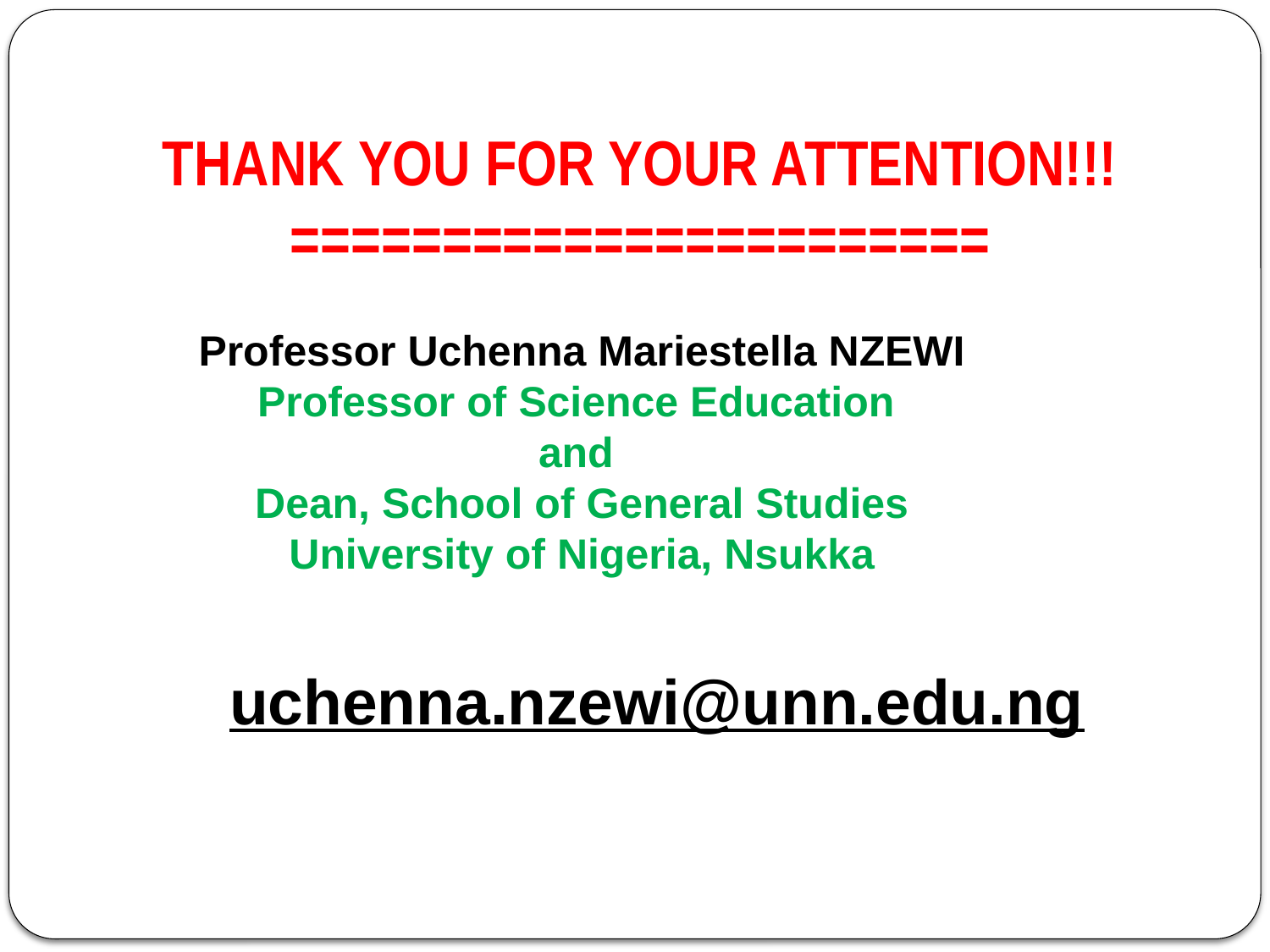

THANK YOU FOR YOUR ATTENTION!!!
=======================
Professor Uchenna Mariestella NZEWI
Professor of Science Education
and
Dean, School of General Studies
University of Nigeria, Nsukka
uchenna.nzewi@unn.edu.ng